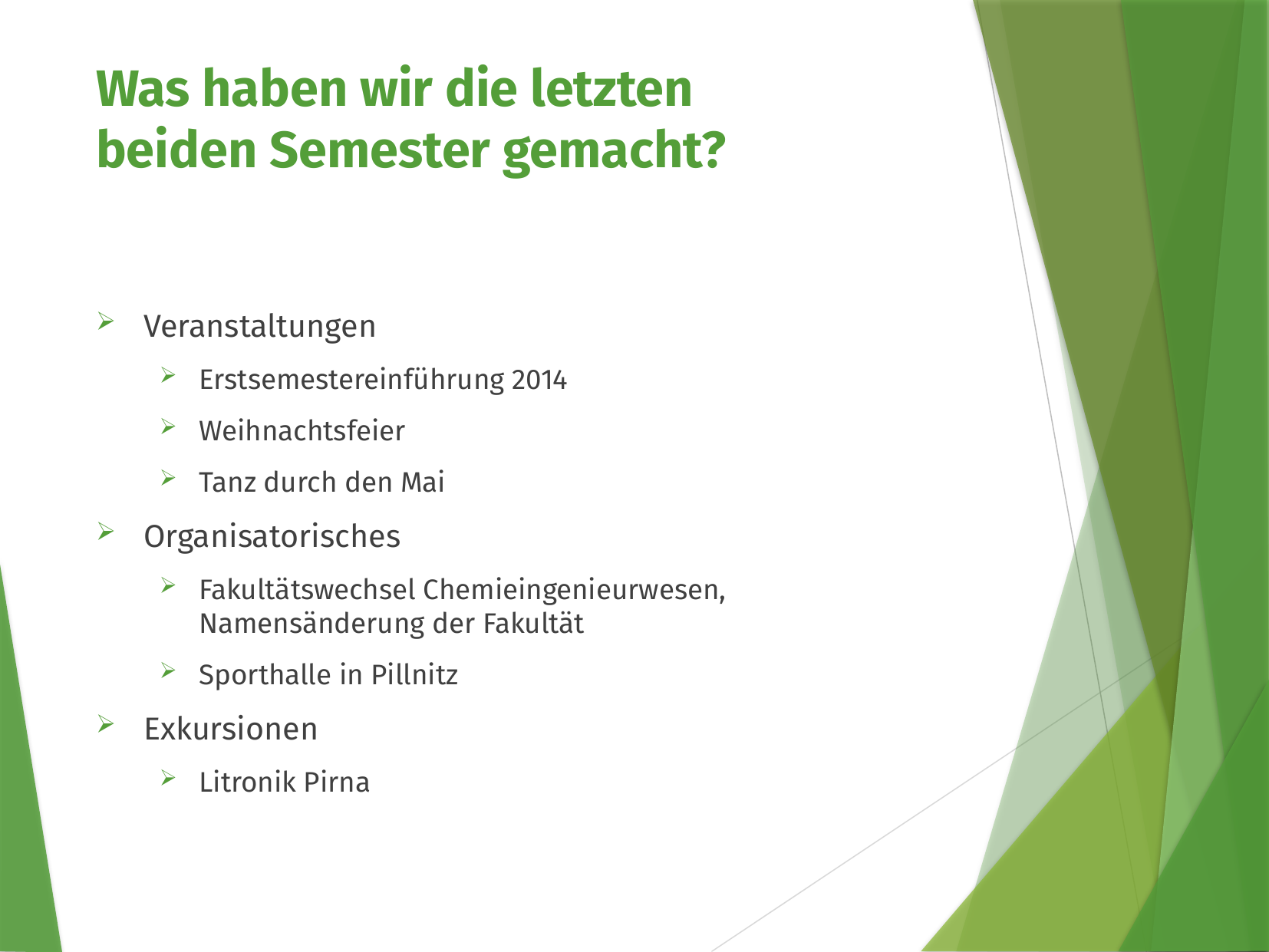

Was haben wir die letzten beiden Semester gemacht?
Veranstaltungen
Erstsemestereinführung 2014
Weihnachtsfeier
Tanz durch den Mai
Organisatorisches
Fakultätswechsel Chemieingenieurwesen, Namensänderung der Fakultät
Sporthalle in Pillnitz
Exkursionen
Litronik Pirna